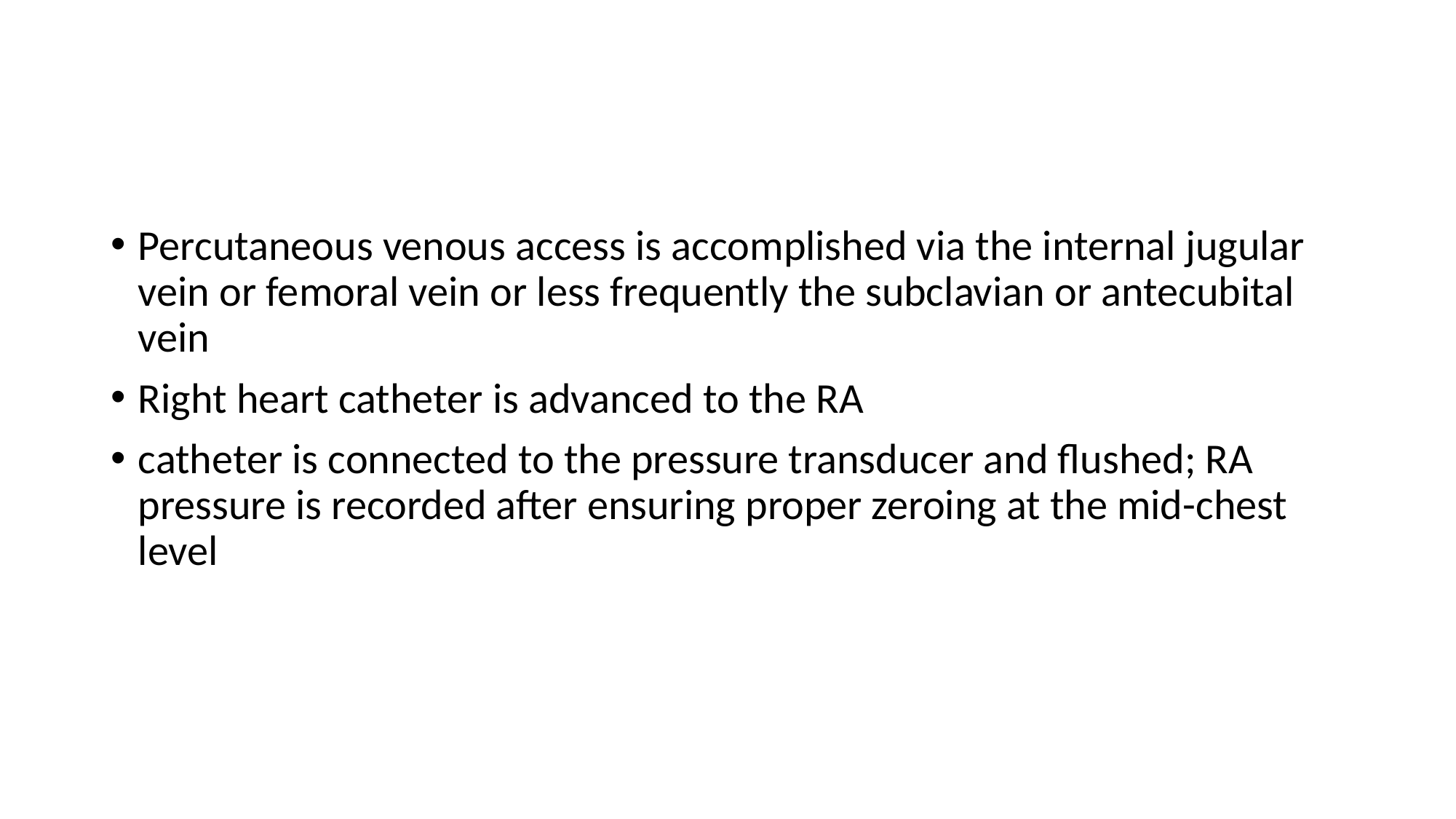

#
Percutaneous venous access is accomplished via the internal jugular vein or femoral vein or less frequently the subclavian or antecubital vein
Right heart catheter is advanced to the RA
catheter is connected to the pressure transducer and flushed; RA pressure is recorded after ensuring proper zeroing at the mid-chest level